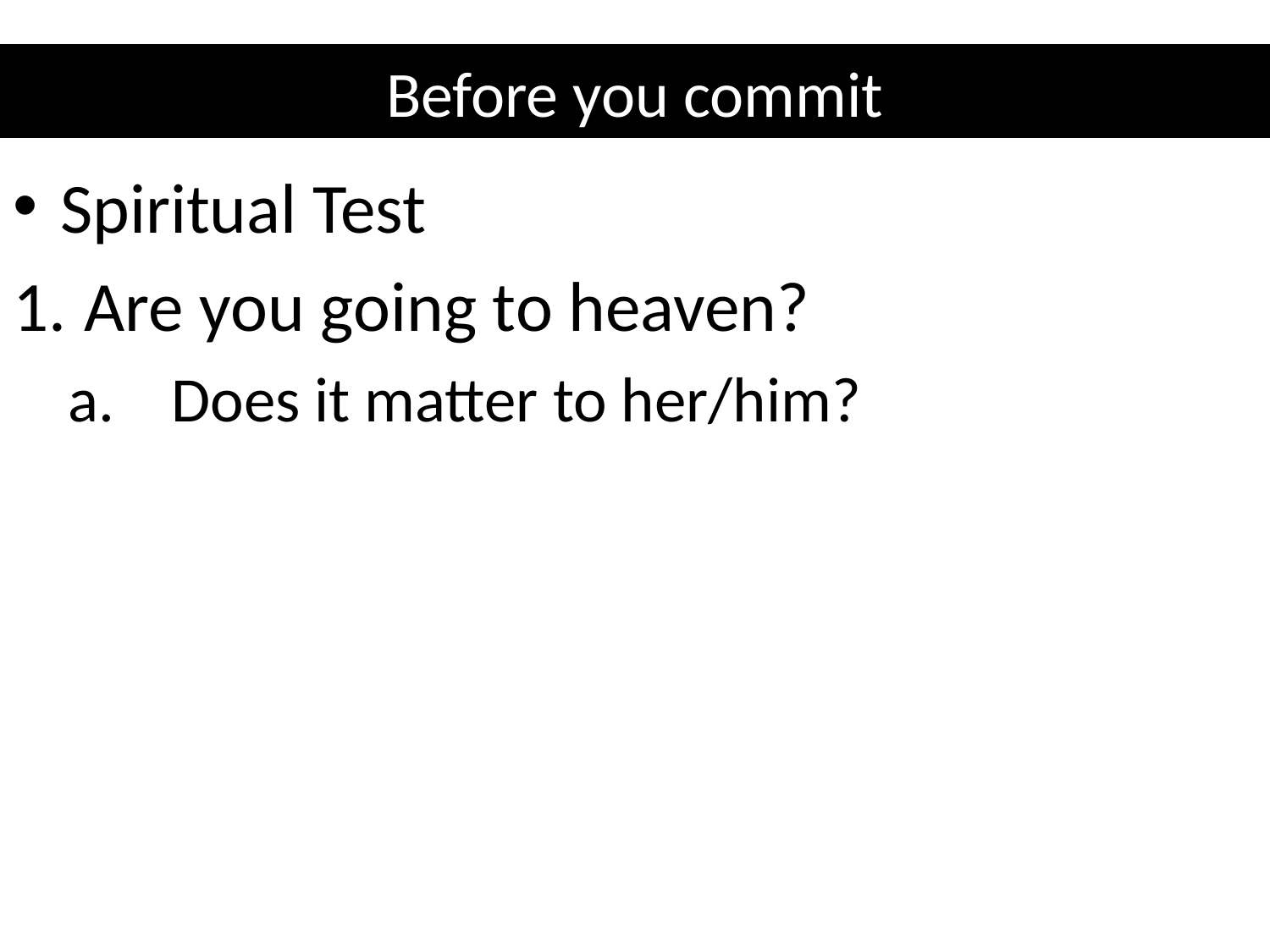

# Before you commit
Spiritual Test
Are you going to heaven?
Does it matter to her/him?